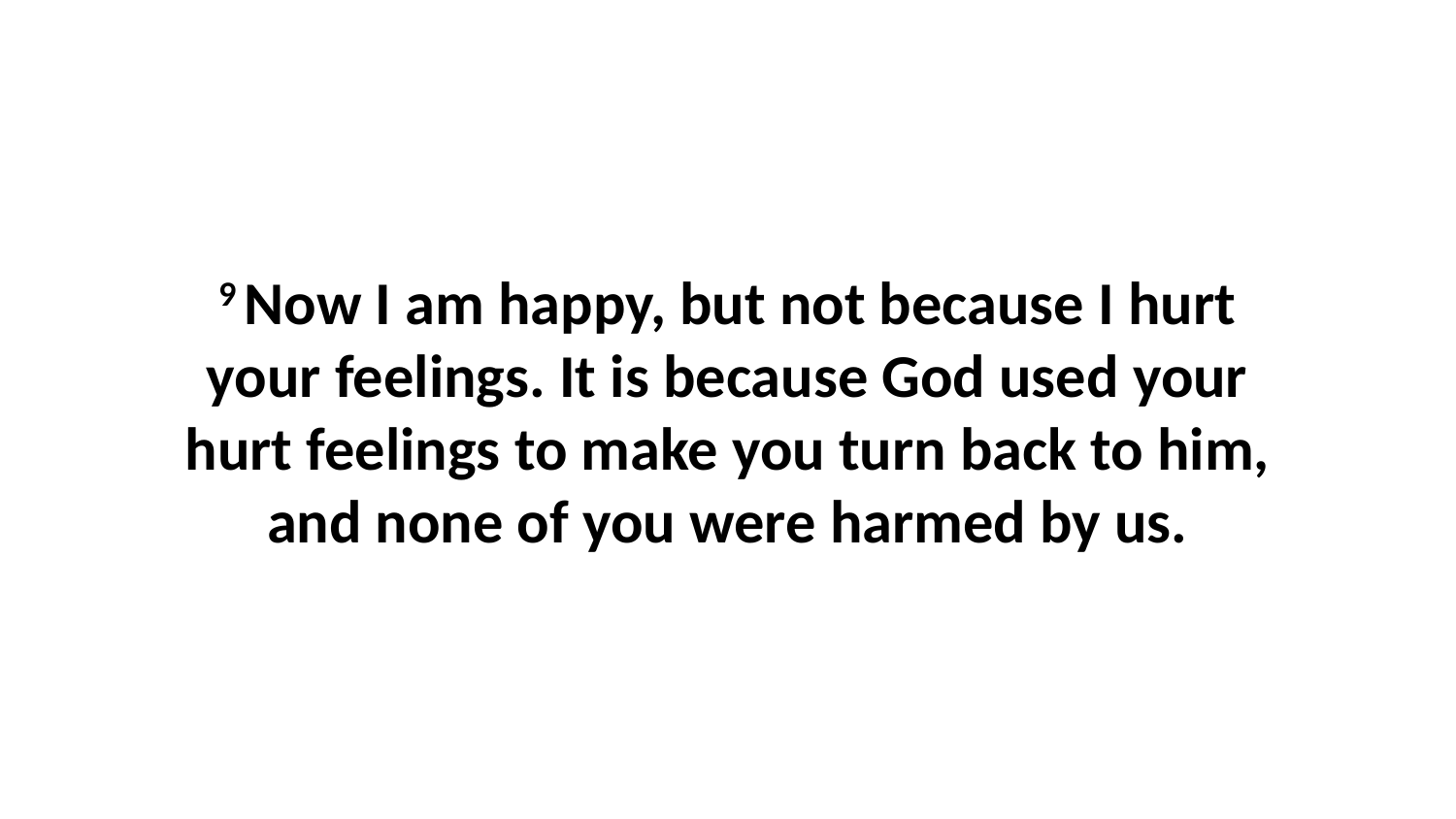

9 Now I am happy, but not because I hurt your feelings. It is because God used your hurt feelings to make you turn back to him, and none of you were harmed by us.